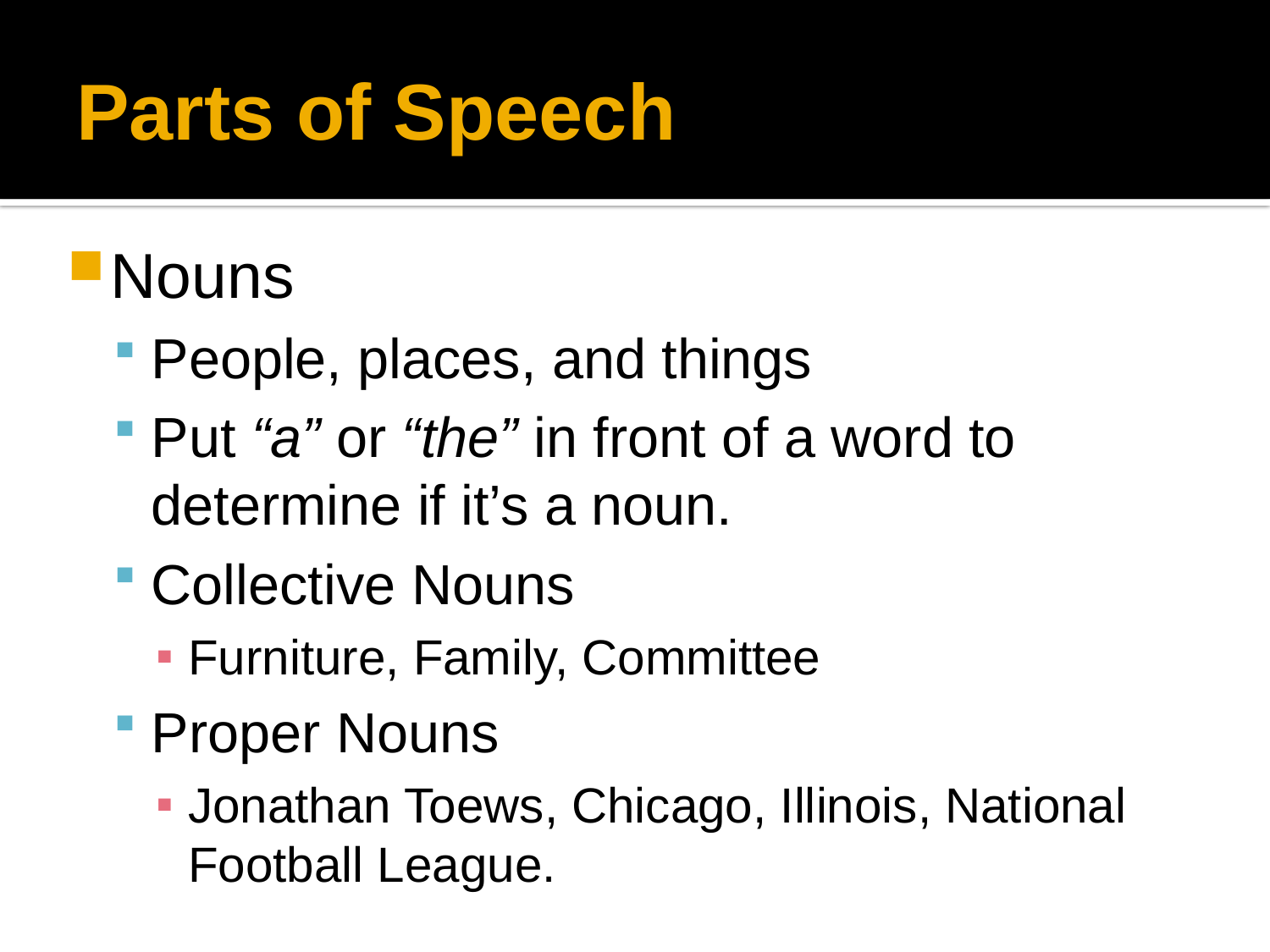

# Parts of Speech
Nouns
People, places, and things
Put “a” or “the” in front of a word to determine if it’s a noun.
Collective Nouns
Furniture, Family, Committee
Proper Nouns
Jonathan Toews, Chicago, Illinois, National Football League.